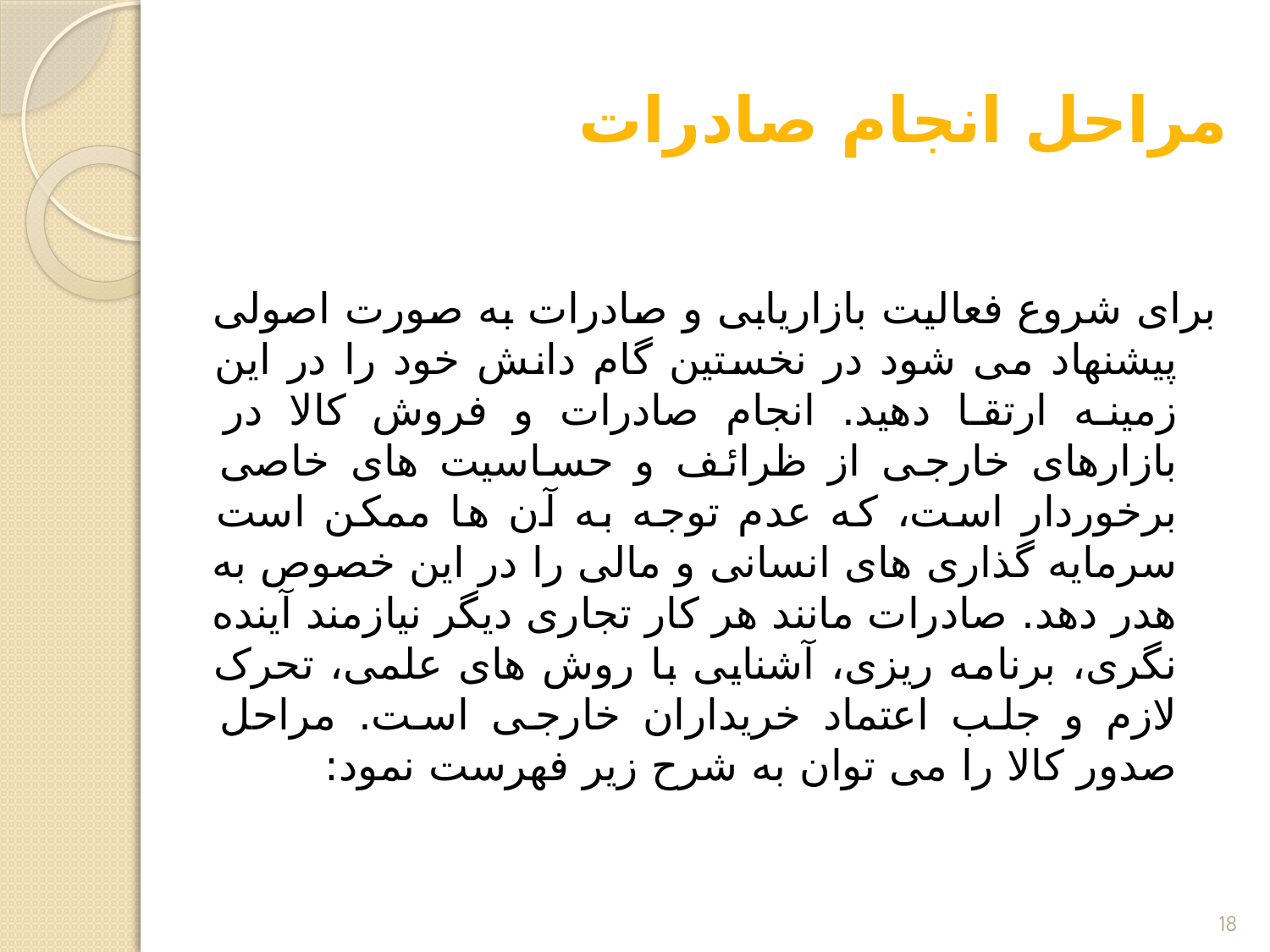

# مراحل انجام صادرات
برای شروع فعالیت بازاریابی و صادرات به صورت اصولی پیشنهاد می شود در نخستین گام دانش خود را در این زمینه ارتقا دهید. انجام صادرات و فروش کالا در بازارهای خارجی از ظرائف و حساسیت های خاصی برخوردار است، که عدم توجه به آن ها ممکن است سرمایه گذاری های انسانی و مالی را در این خصوص به هدر دهد. صادرات مانند هر کار تجاری دیگر نیازمند آینده نگری، برنامه ریزی، آشنایی با روش های علمی، تحرک لازم و جلب اعتماد خریداران خارجی است. مراحل صدور کالا را می توان به شرح زیر فهرست نمود:

18